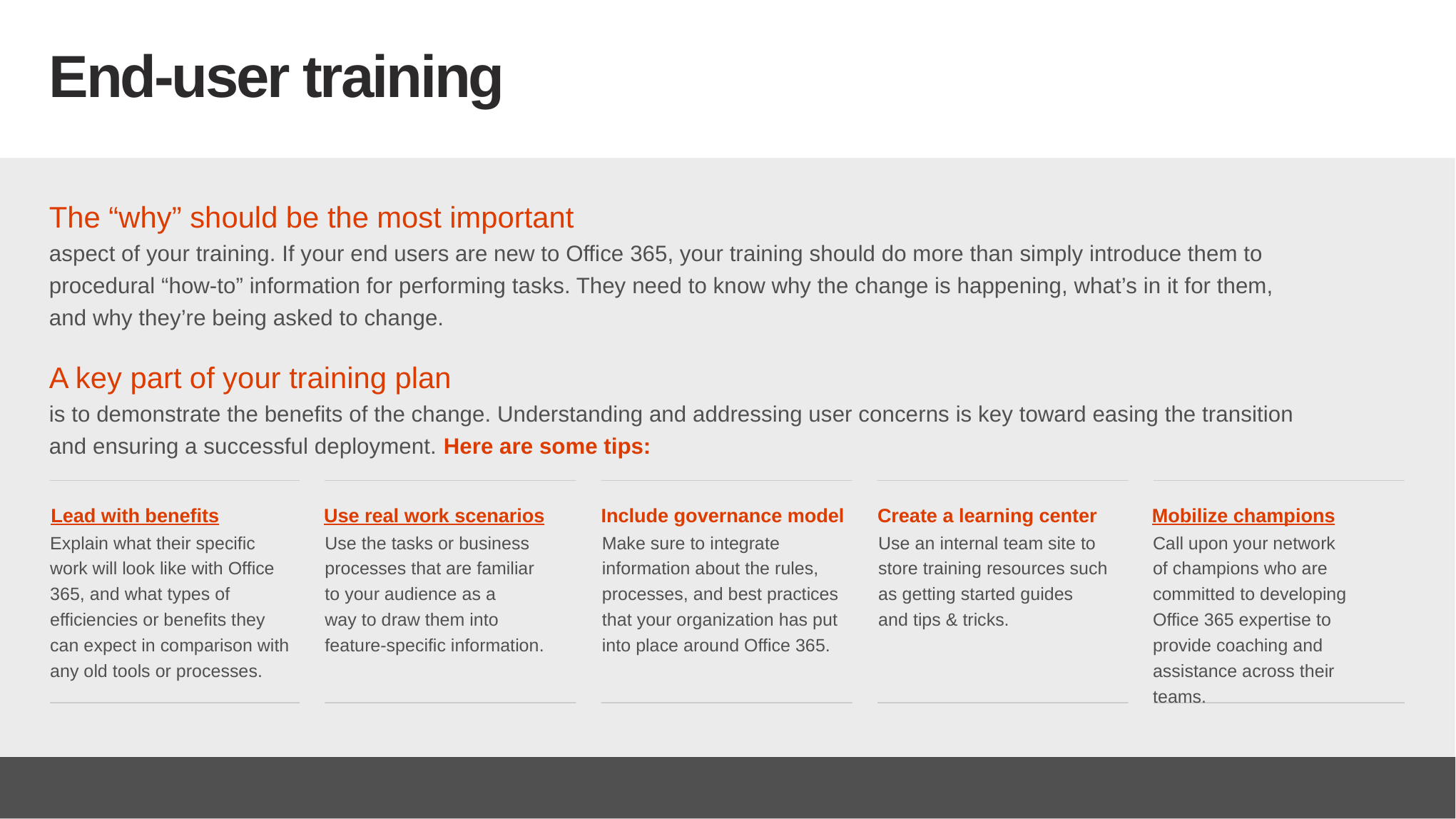

# End-user training

The “why” should be the most important
aspect of your training. If your end users are new to Office 365, your training should do more than simply introduce them to procedural “how-to” information for performing tasks. They need to know why the change is happening, what’s in it for them, and why they’re being asked to change.
A key part of your training plan
is to demonstrate the benefits of the change. Understanding and addressing user concerns is key toward easing the transition and ensuring a successful deployment. Here are some tips:

Lead with benefits
Use real work scenarios
Include governance model
Create a learning center
Mobilize champions
Explain what their specific work will look like with Office 365, and what types of efficiencies or benefits they can expect in comparison with any old tools or processes.
Use the tasks or business processes that are familiar
to your audience as a
way to draw them into
feature-specific information.
Make sure to integrate information about the rules, processes, and best practices that your organization has put into place around Office 365.
Use an internal team site to store training resources such as getting started guides and tips & tricks.
Call upon your network of champions who are committed to developing Office 365 expertise to provide coaching and assistance across their teams.